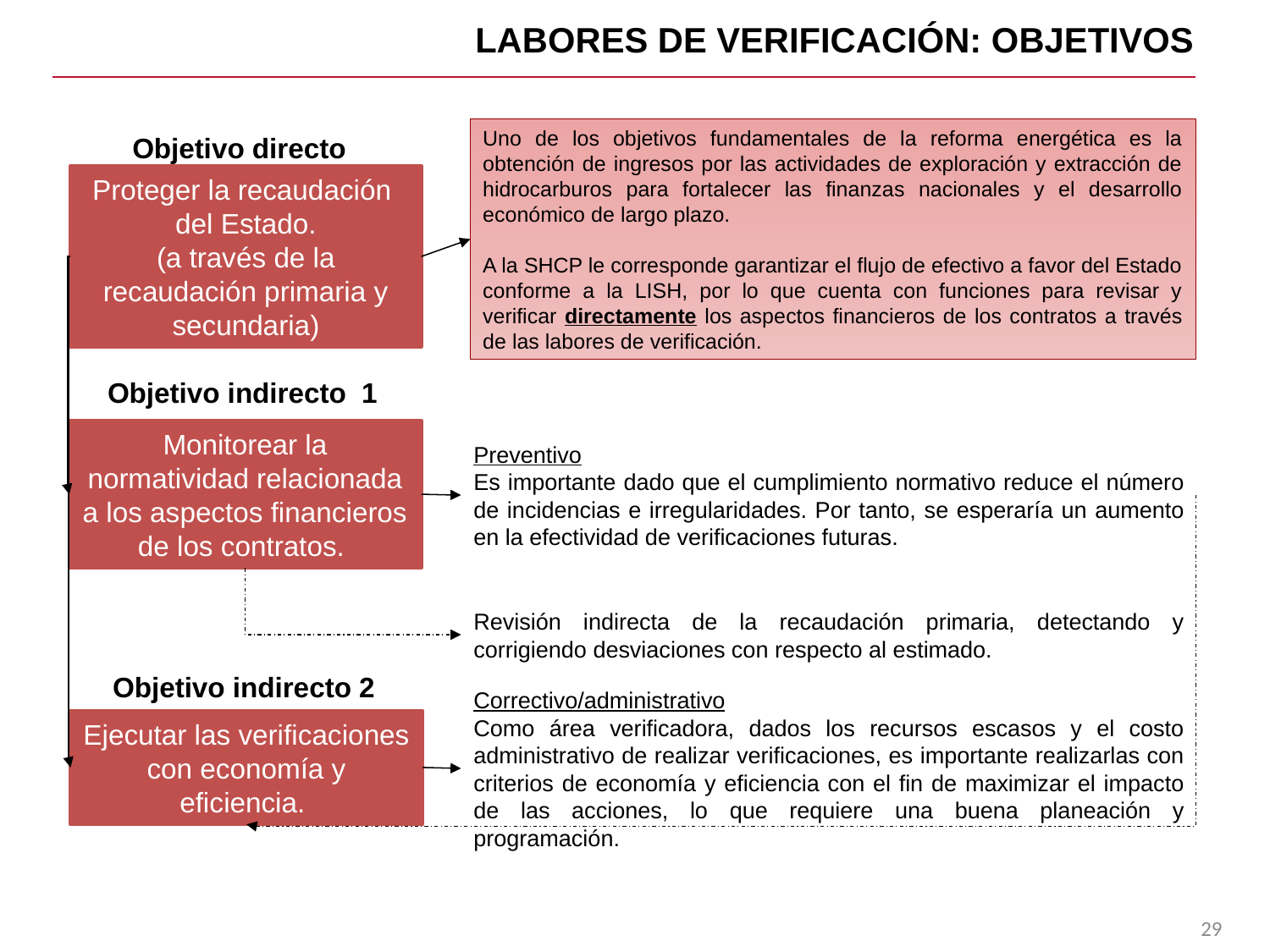

Labores de Verificación: Objetivos
Uno de los objetivos fundamentales de la reforma energética es la obtención de ingresos por las actividades de exploración y extracción de hidrocarburos para fortalecer las finanzas nacionales y el desarrollo económico de largo plazo.

A la SHCP le corresponde garantizar el flujo de efectivo a favor del Estado conforme a la LISH, por lo que cuenta con funciones para revisar y verificar directamente los aspectos financieros de los contratos a través de las labores de verificación.
Objetivo directo
Proteger la recaudación
del Estado.
(a través de la recaudación primaria y secundaria)
Objetivo indirecto  1
Monitorear la normatividad relacionada a los aspectos financieros de los contratos.
Preventivo
Es importante dado que el cumplimiento normativo reduce el número de incidencias e irregularidades. Por tanto, se esperaría un aumento en la efectividad de verificaciones futuras.
Revisión indirecta de la recaudación primaria, detectando y corrigiendo desviaciones con respecto al estimado.
Objetivo indirecto 2
Correctivo/administrativo
Como área verificadora, dados los recursos escasos y el costo administrativo de realizar verificaciones, es importante realizarlas con criterios de economía y eficiencia con el fin de maximizar el impacto de las acciones, lo que requiere una buena planeación y programación.
Ejecutar las verificaciones con economía y eficiencia.
29